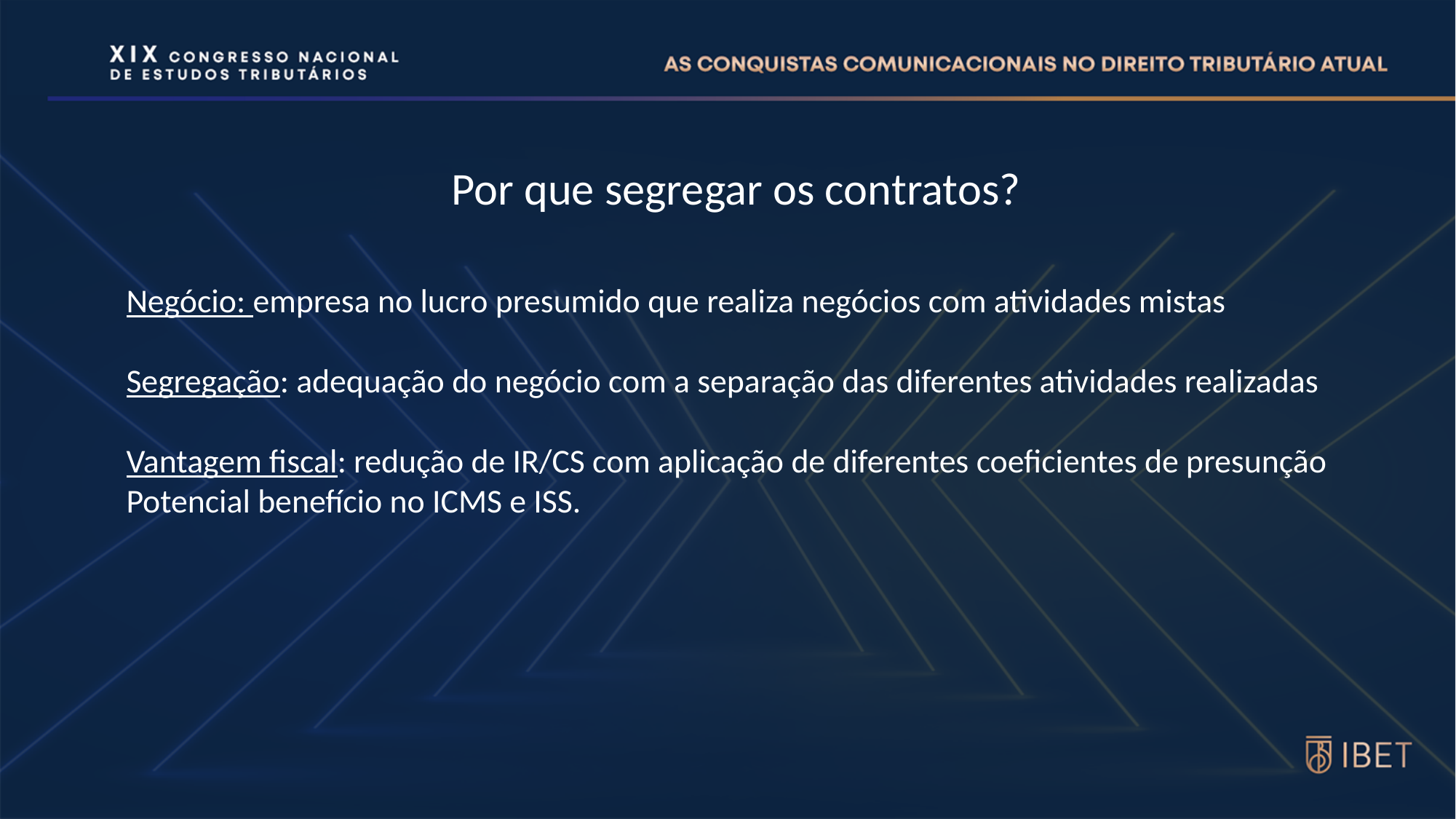

Por que segregar os contratos?

Negócio: empresa no lucro presumido que realiza negócios com atividades mistas

Segregação: adequação do negócio com a separação das diferentes atividades realizadas

Vantagem fiscal: redução de IR/CS com aplicação de diferentes coeficientes de presunção Potencial benefício no ICMS e ISS.